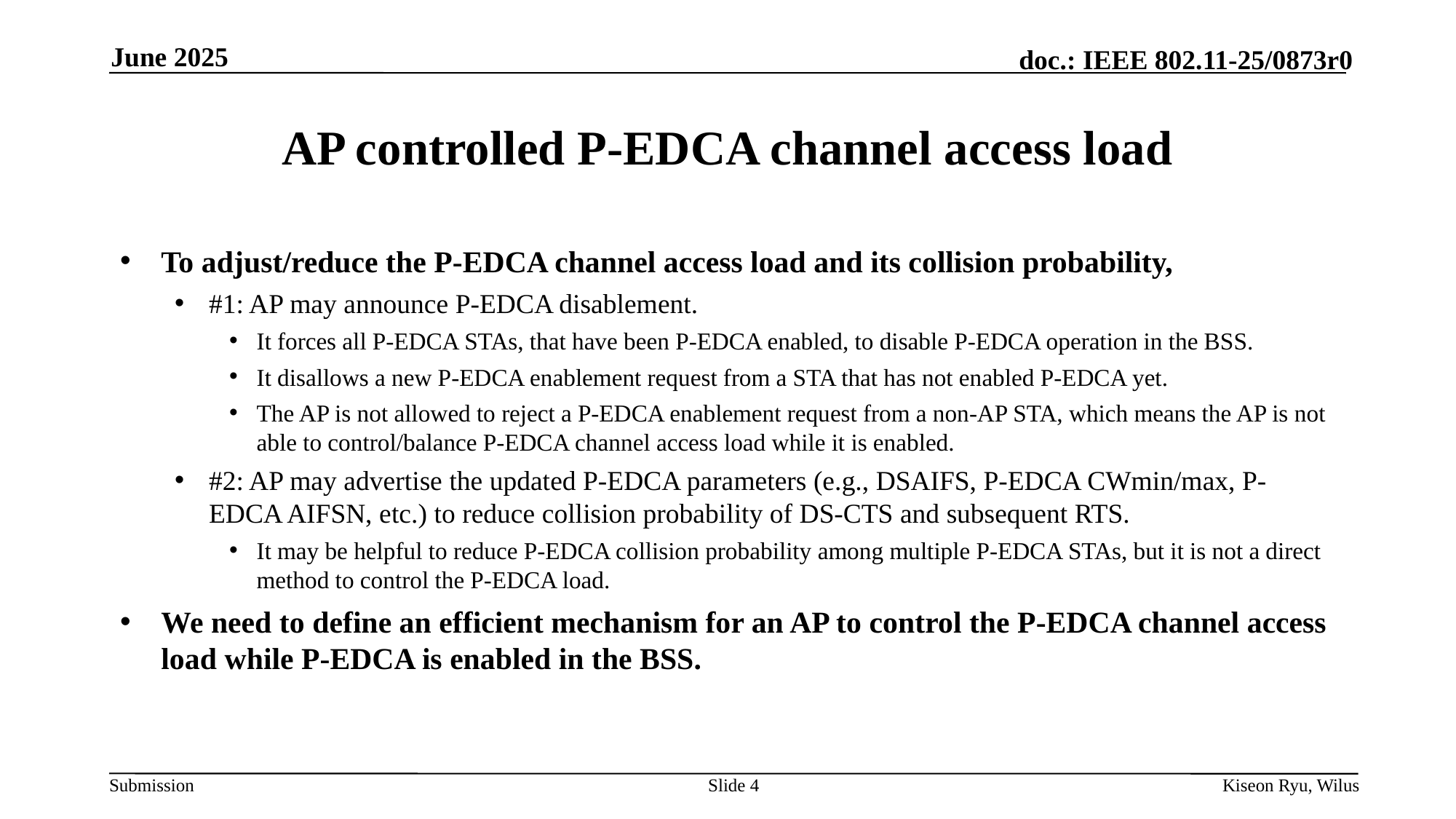

June 2025
# AP controlled P-EDCA channel access load
To adjust/reduce the P-EDCA channel access load and its collision probability,
#1: AP may announce P-EDCA disablement.
It forces all P-EDCA STAs, that have been P-EDCA enabled, to disable P-EDCA operation in the BSS.
It disallows a new P-EDCA enablement request from a STA that has not enabled P-EDCA yet.
The AP is not allowed to reject a P-EDCA enablement request from a non-AP STA, which means the AP is not able to control/balance P-EDCA channel access load while it is enabled.
#2: AP may advertise the updated P-EDCA parameters (e.g., DSAIFS, P-EDCA CWmin/max, P-EDCA AIFSN, etc.) to reduce collision probability of DS-CTS and subsequent RTS.
It may be helpful to reduce P-EDCA collision probability among multiple P-EDCA STAs, but it is not a direct method to control the P-EDCA load.
We need to define an efficient mechanism for an AP to control the P-EDCA channel access load while P-EDCA is enabled in the BSS.
Slide 4
Kiseon Ryu, Wilus